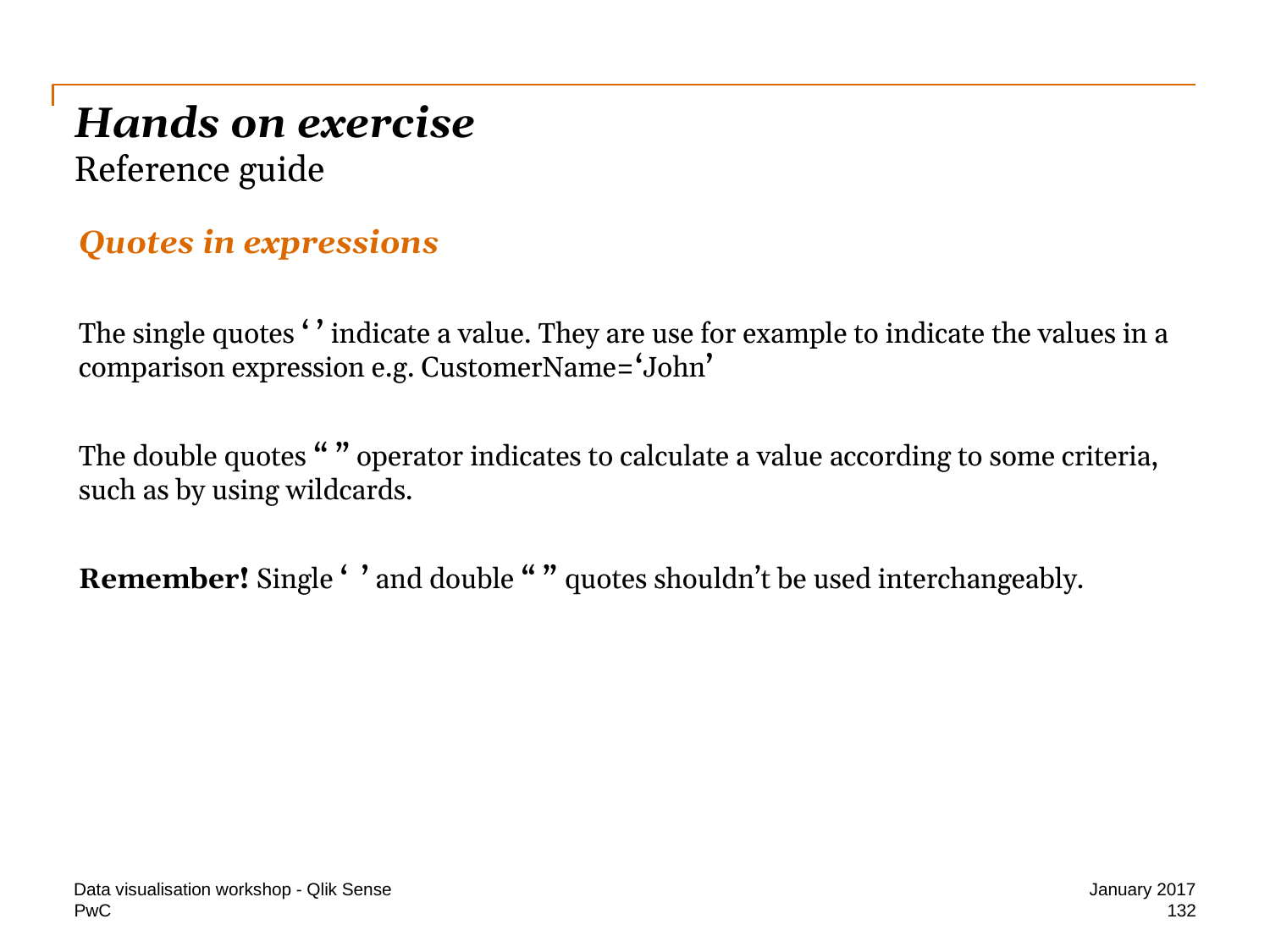

# Hands on exercise Reference guide
Quotes in expressions

The single quotes ‘ ’ indicate a value. They are use for example to indicate the values in a comparison expression e.g. CustomerName=‘John’

The double quotes “ ” operator indicates to calculate a value according to some criteria, such as by using wildcards.

Remember! Single ‘  ’ and double “ ” quotes shouldn’t be used interchangeably.

Data visualisation workshop - Qlik Sense
January 2017
132